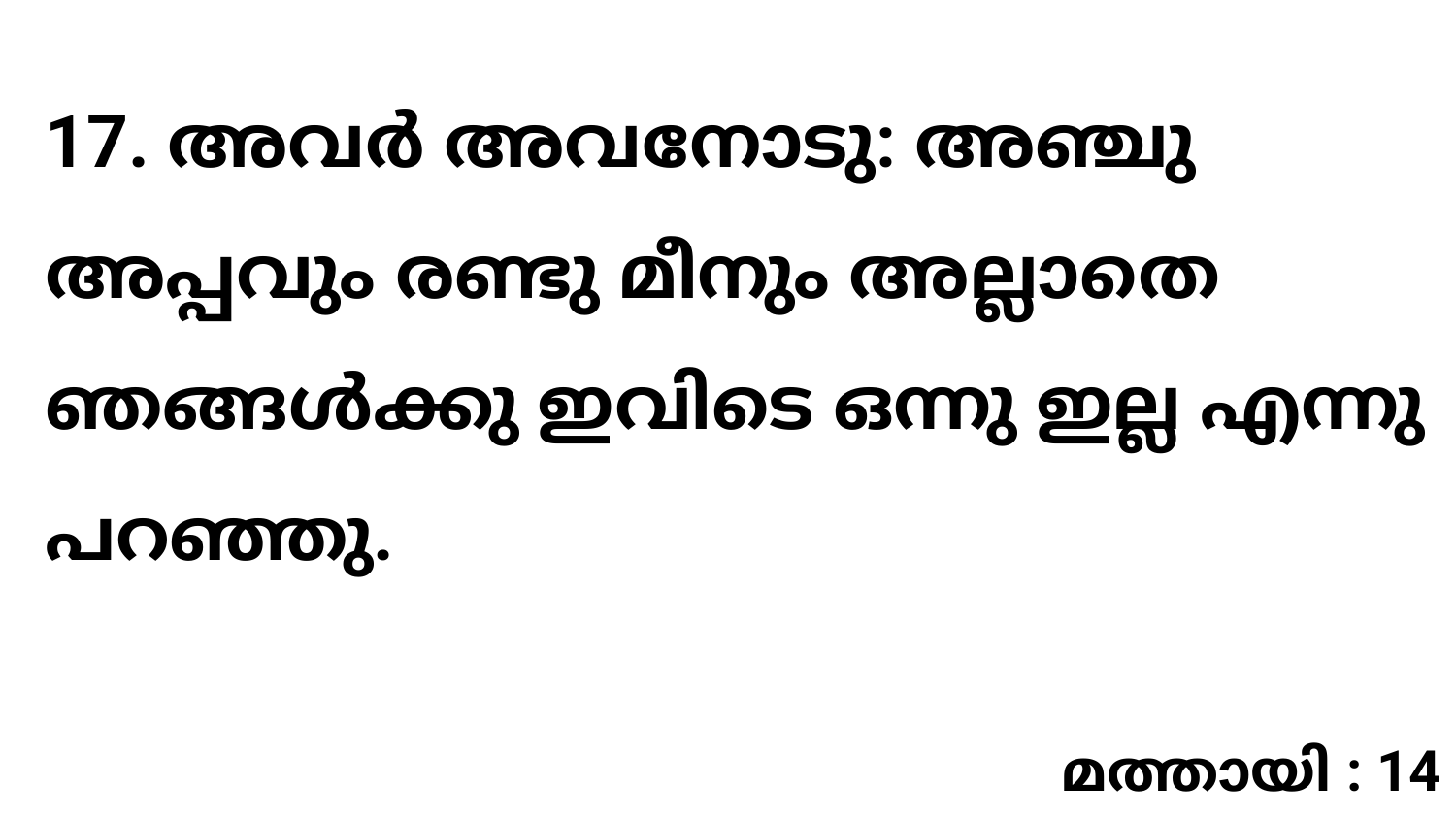

17. അവർ അവനോടു: അഞ്ചു അപ്പവും രണ്ടു മീനും അല്ലാതെ ഞങ്ങൾക്കു ഇവിടെ ഒന്നു ഇല്ല എന്നു പറഞ്ഞു.
മത്തായി : 14